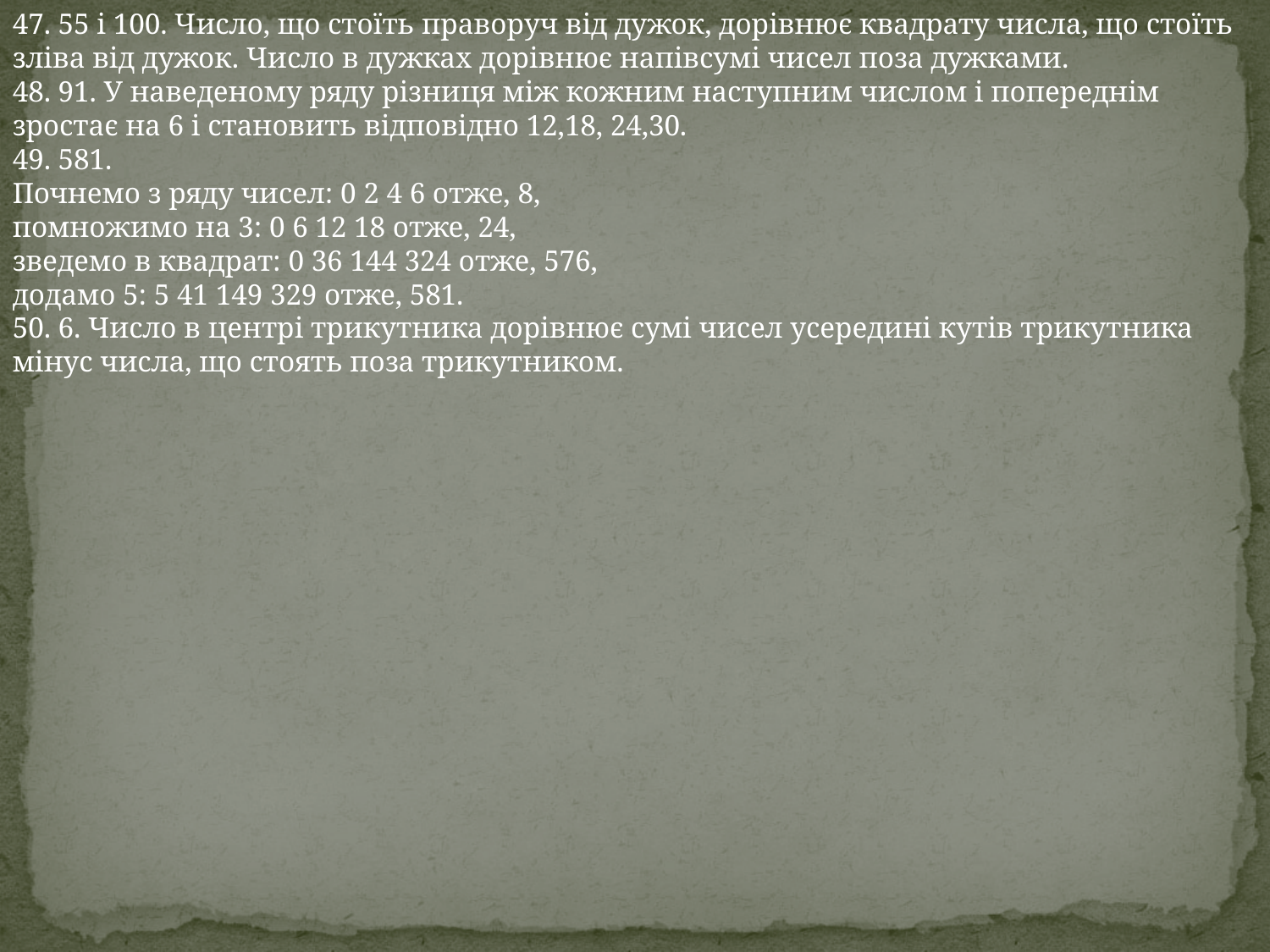

47. 55 і 100. Число, що стоїть праворуч від дужок, дорівнює квадрату числа, що стоїть зліва від дужок. Число в дужках дорівнює напівсумі чисел поза дужками.
48. 91. У наведеному ряду різниця між кожним наступним числом і попереднім зростає на 6 і становить відповідно 12,18, 24,30.
49. 581.
Почнемо з ряду чисел: 0 2 4 6 отже, 8,
помножимо на 3: 0 6 12 18 отже, 24,
зведемо в квадрат: 0 36 144 324 отже, 576,
додамо 5: 5 41 149 329 отже, 581.
50. 6. Число в центрі трикутника дорівнює сумі чисел усередині кутів трикутника мінус числа, що стоять поза трикутником.